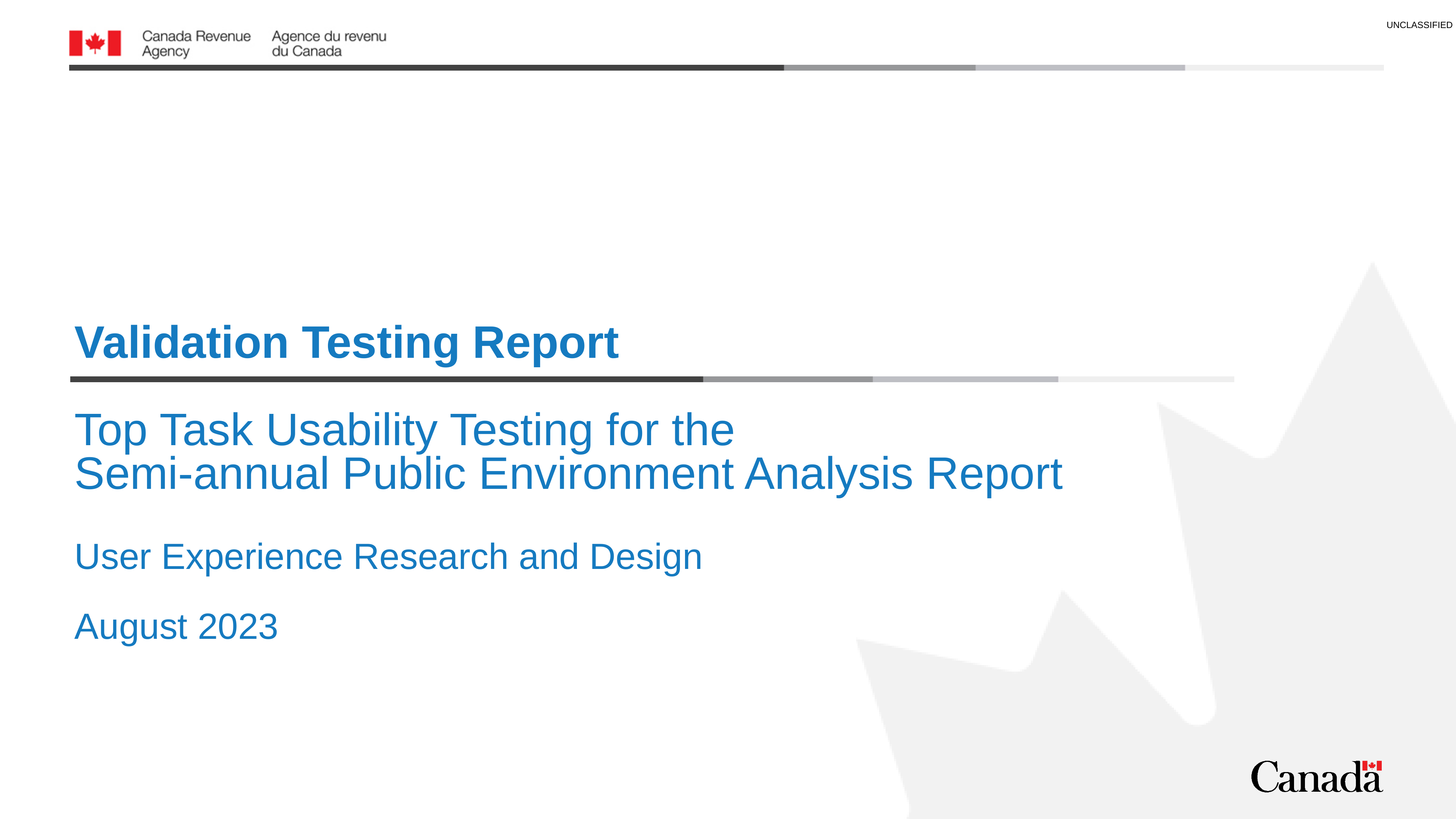

# Validation Testing Report Top Task Usability Testing for the Semi-annual Public Environment Analysis Report User Experience Research and Design August 2023